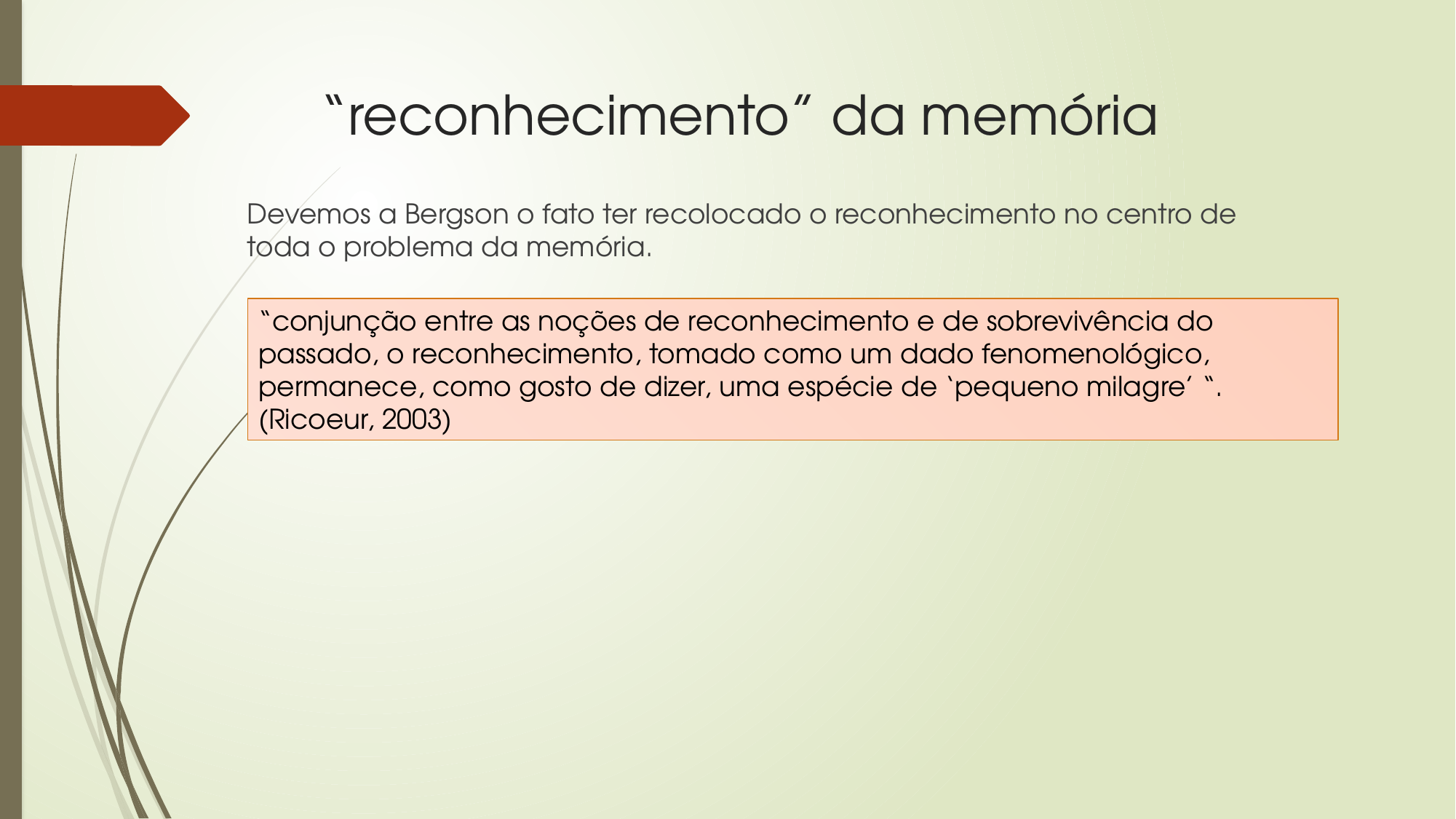

# “reconhecimento” da memória
Devemos a Bergson o fato ter recolocado o reconhecimento no centro de toda o problema da memória.
“conjunção entre as noções de reconhecimento e de sobrevivência do passado, o reconhecimento, tomado como um dado fenomenológico, permanece, como gosto de dizer, uma espécie de ‘pequeno milagre’ “. (Ricoeur, 2003)